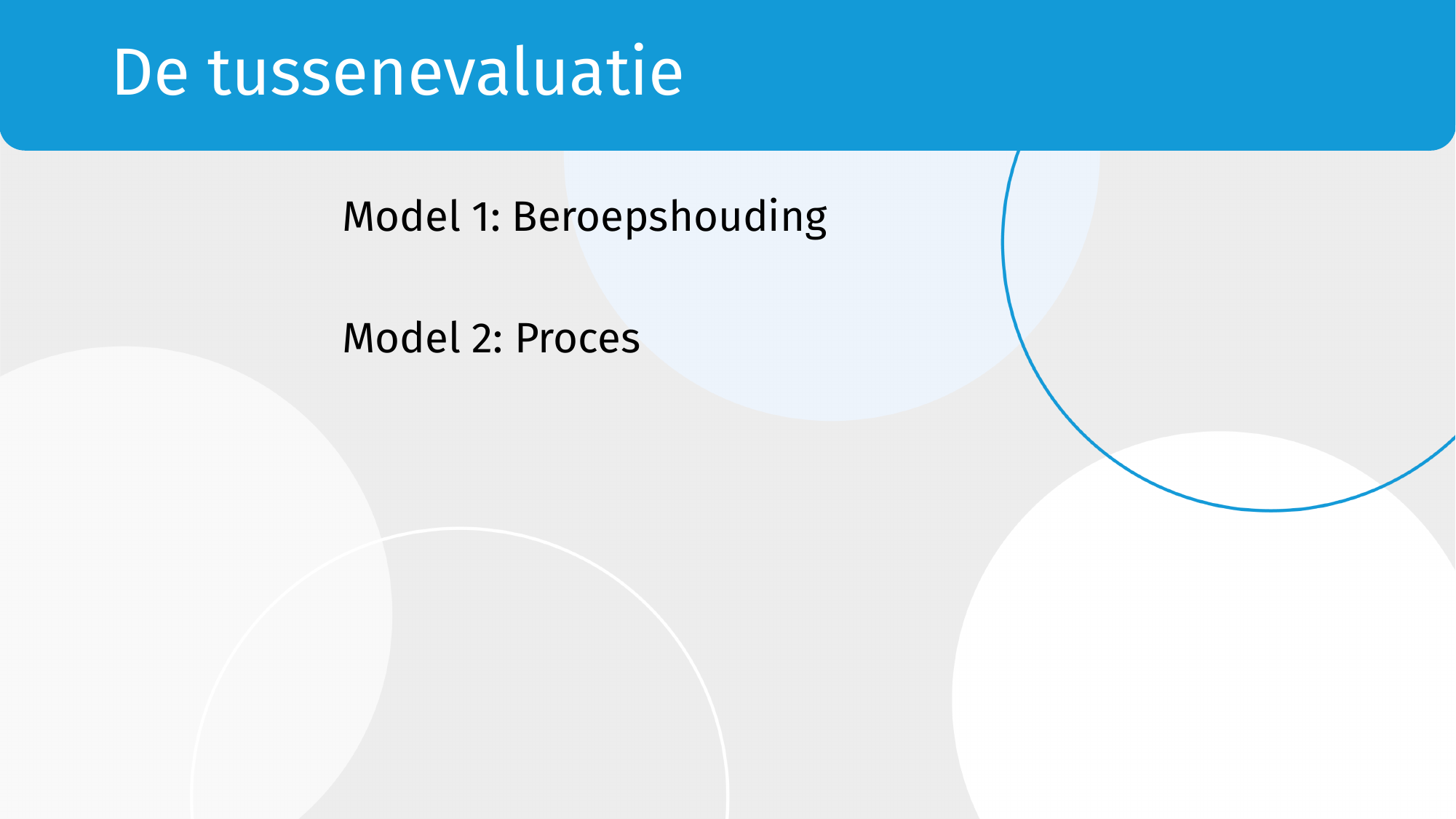

# De tussenevaluatie
Model 1: Beroepshouding

Model 2: Proces